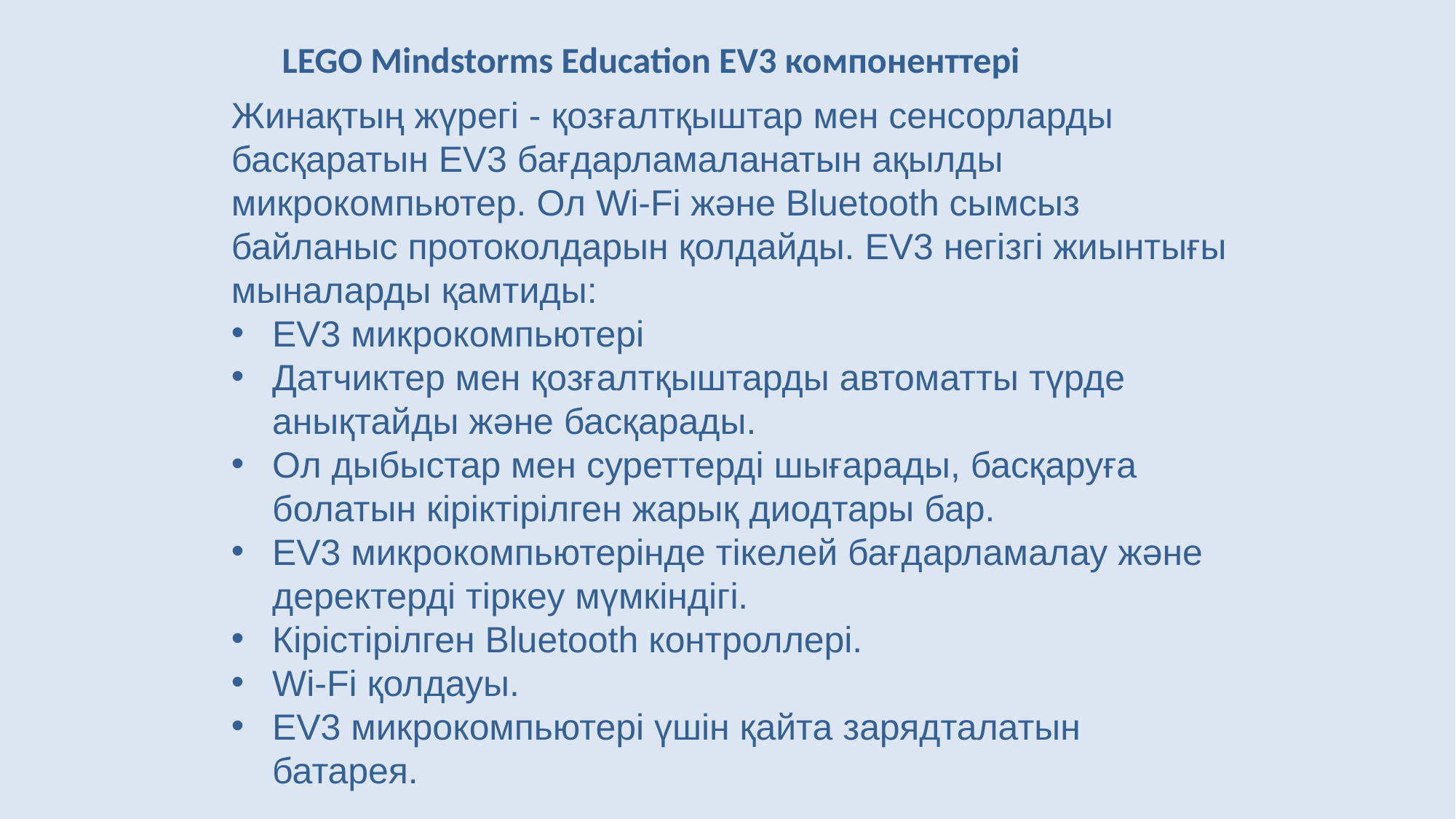

LEGO Mindstorms Education EV3 компоненттері
Жинақтың жүрегі - қозғалтқыштар мен сенсорларды басқаратын EV3 бағдарламаланатын ақылды микрокомпьютер. Ол Wi-Fi және Bluetooth сымсыз байланыс протоколдарын қолдайды. EV3 негізгі жиынтығы мыналарды қамтиды:
EV3 микрокомпьютері
Датчиктер мен қозғалтқыштарды автоматты түрде анықтайды және басқарады.
Ол дыбыстар мен суреттерді шығарады, басқаруға болатын кіріктірілген жарық диодтары бар.
EV3 микрокомпьютерінде тікелей бағдарламалау және деректерді тіркеу мүмкіндігі.
Кірістірілген Bluetooth контроллері.
Wi-Fi қолдауы.
EV3 микрокомпьютері үшін қайта зарядталатын батарея.